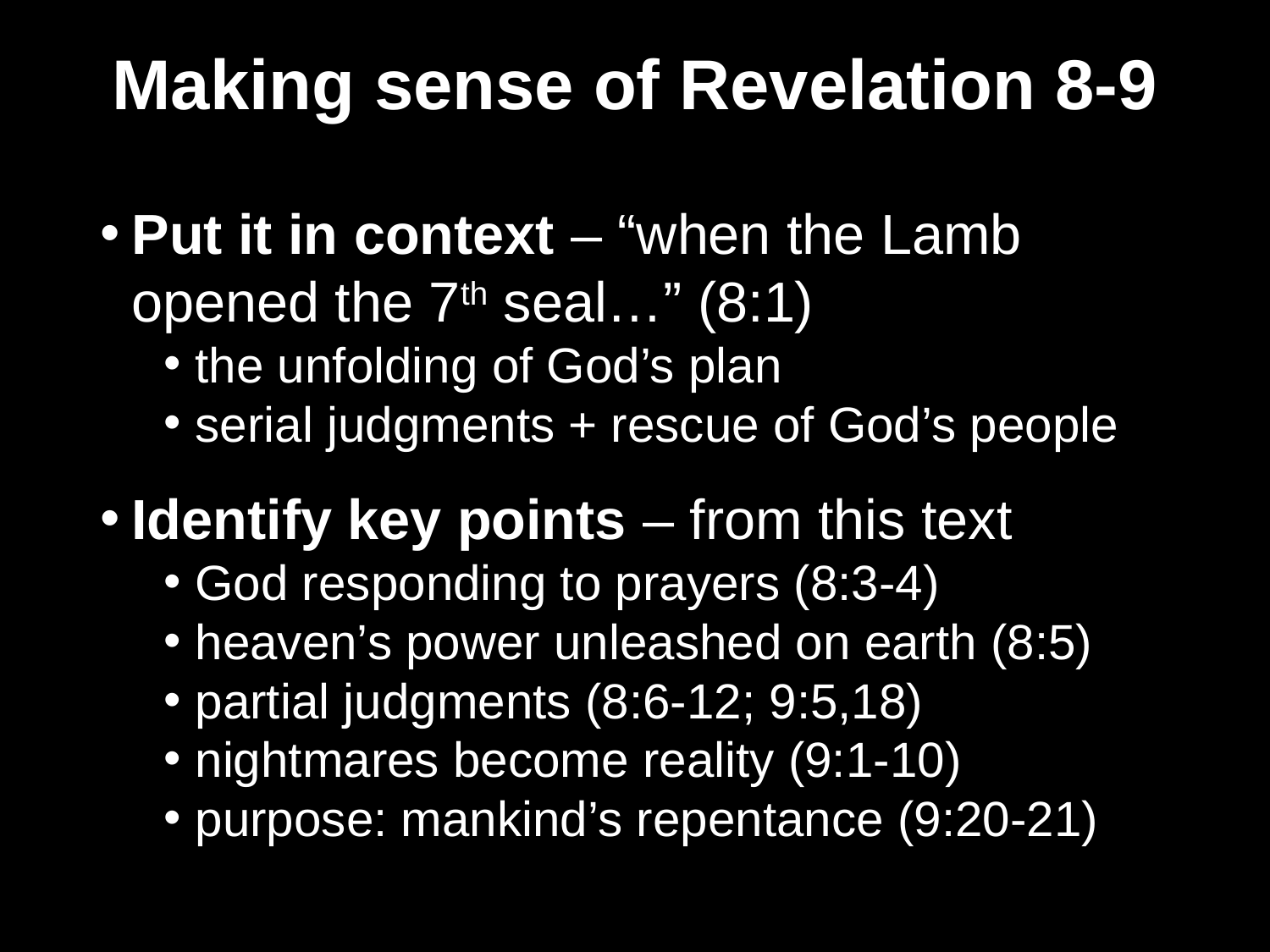

# Making sense of Revelation 8-9
Put it in context – “when the Lamb opened the 7th seal…” (8:1)
the unfolding of God’s plan
serial judgments + rescue of God’s people
Identify key points – from this text
God responding to prayers (8:3-4)
heaven’s power unleashed on earth (8:5)
partial judgments (8:6-12; 9:5,18)
nightmares become reality (9:1-10)
purpose: mankind’s repentance (9:20-21)